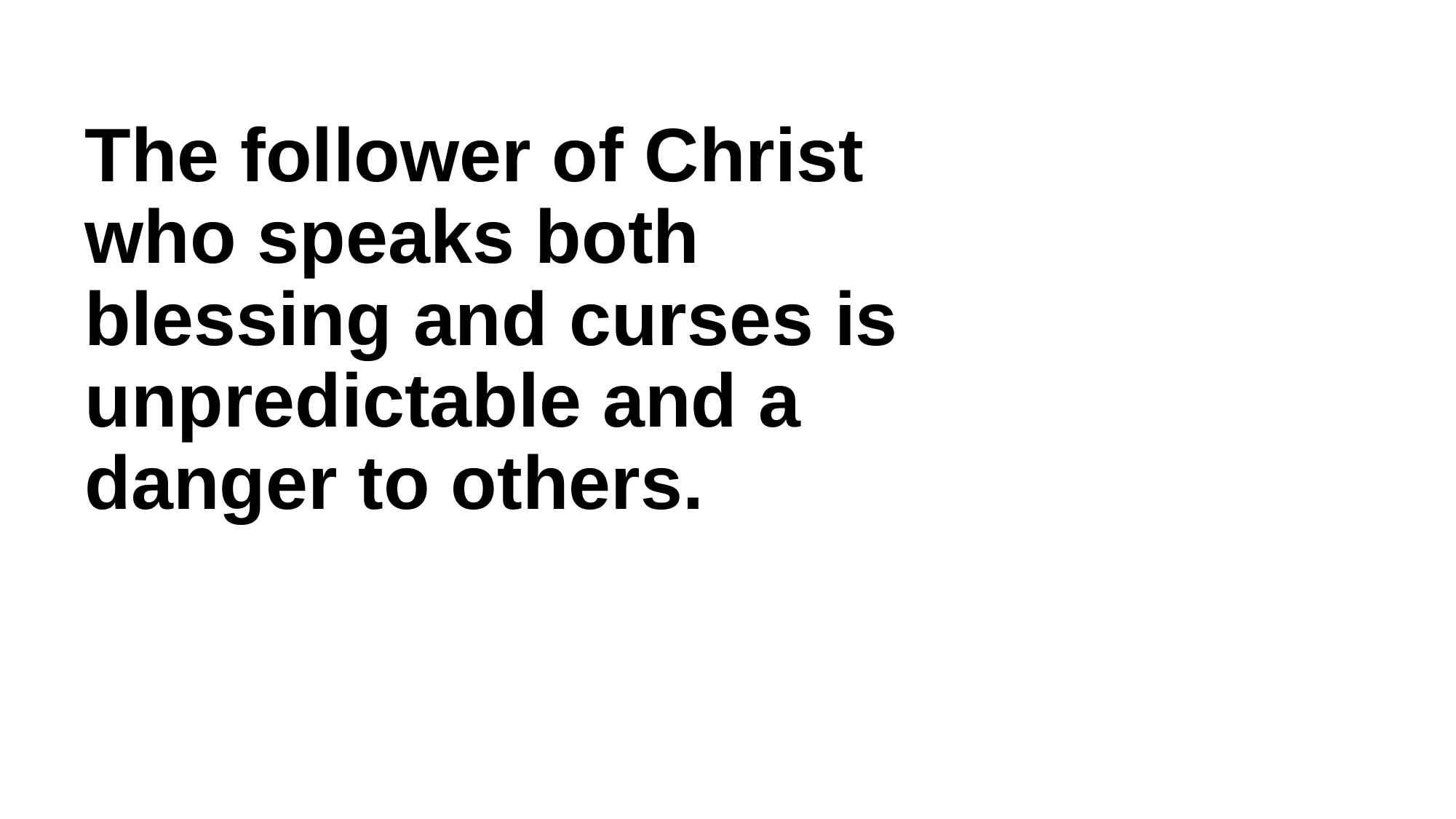

# The follower of Christ who speaks both blessing and curses is unpredictable and a danger to others.